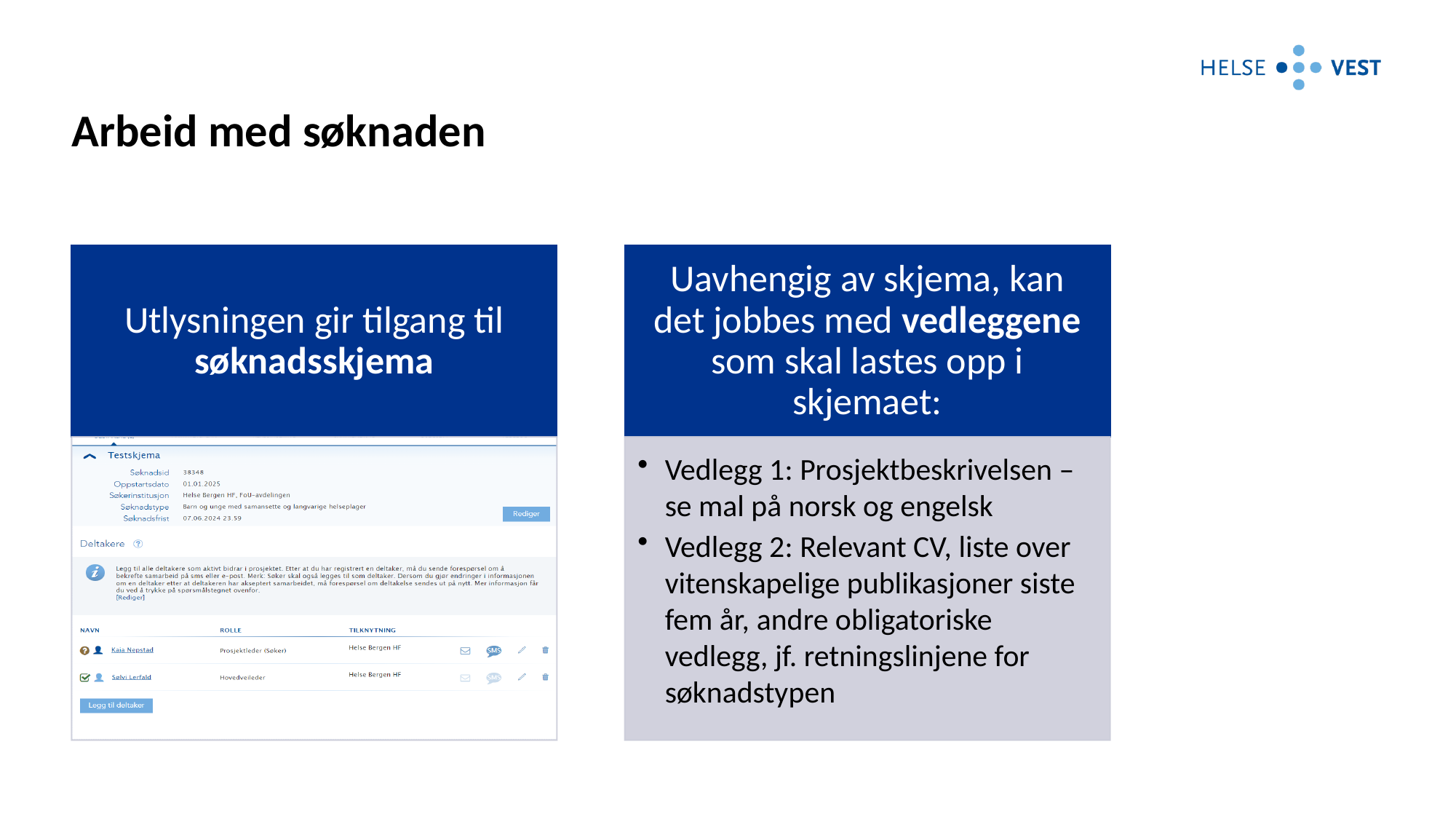

# Arbeid med søknaden
Utlysningen gir tilgang til søknadsskjema
Uavhengig av skjema, kan det jobbes med vedleggene som skal lastes opp i skjemaet:
Vedlegg 1: Prosjektbeskrivelsen – se mal på norsk og engelsk
Vedlegg 2: Relevant CV, liste over vitenskapelige publikasjoner siste fem år, andre obligatoriske vedlegg, jf. retningslinjene for søknadstypen